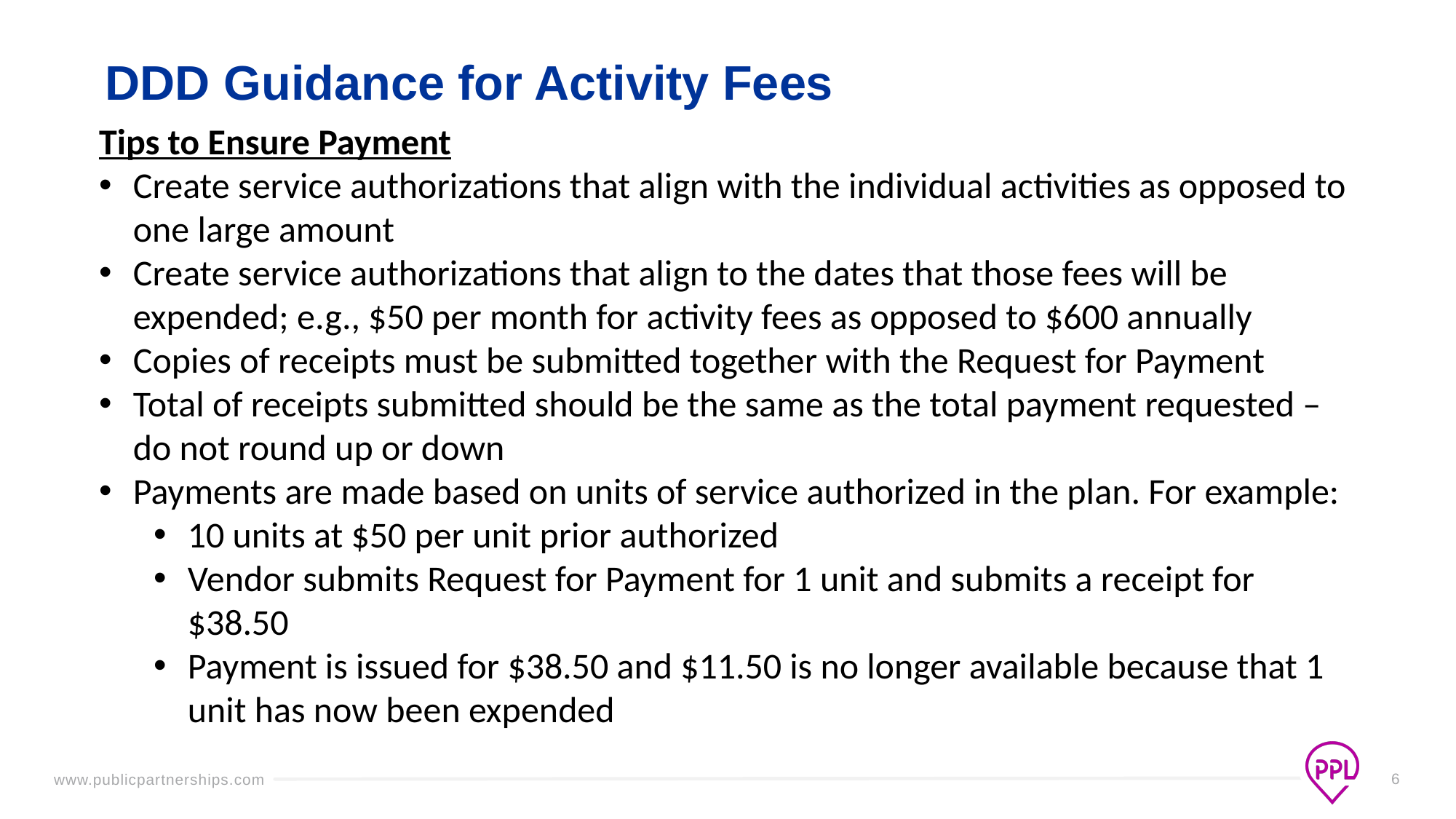

# DDD Guidance for Activity Fees
Tips to Ensure Payment
Create service authorizations that align with the individual activities as opposed to one large amount
Create service authorizations that align to the dates that those fees will be expended; e.g., $50 per month for activity fees as opposed to $600 annually
Copies of receipts must be submitted together with the Request for Payment
Total of receipts submitted should be the same as the total payment requested – do not round up or down
Payments are made based on units of service authorized in the plan. For example:
10 units at $50 per unit prior authorized
Vendor submits Request for Payment for 1 unit and submits a receipt for $38.50
Payment is issued for $38.50 and $11.50 is no longer available because that 1 unit has now been expended

6